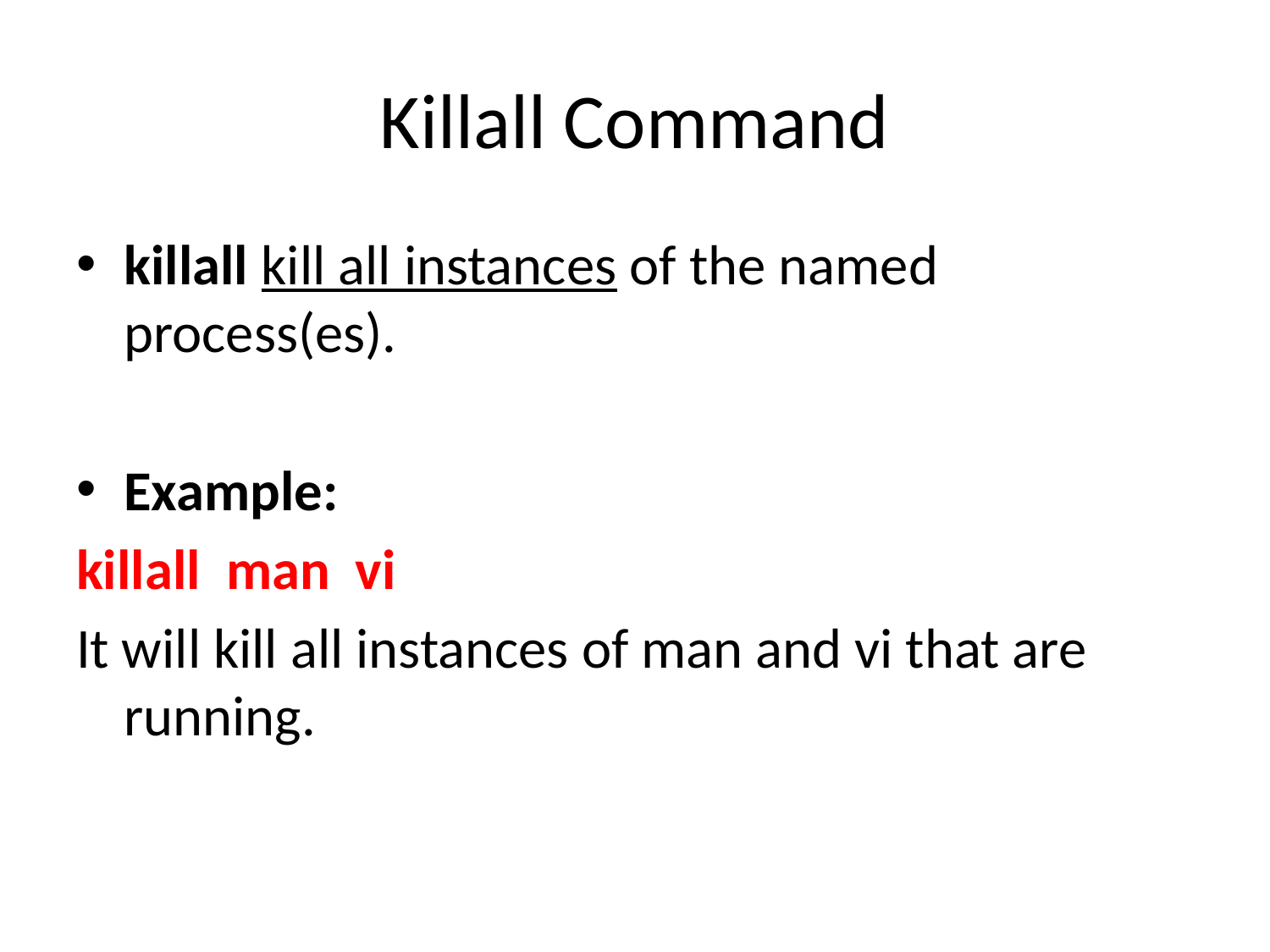

# Killall Command
killall kill all instances of the named process(es).

Example:
killall  man  vi
It will kill all instances of man and vi that are running.